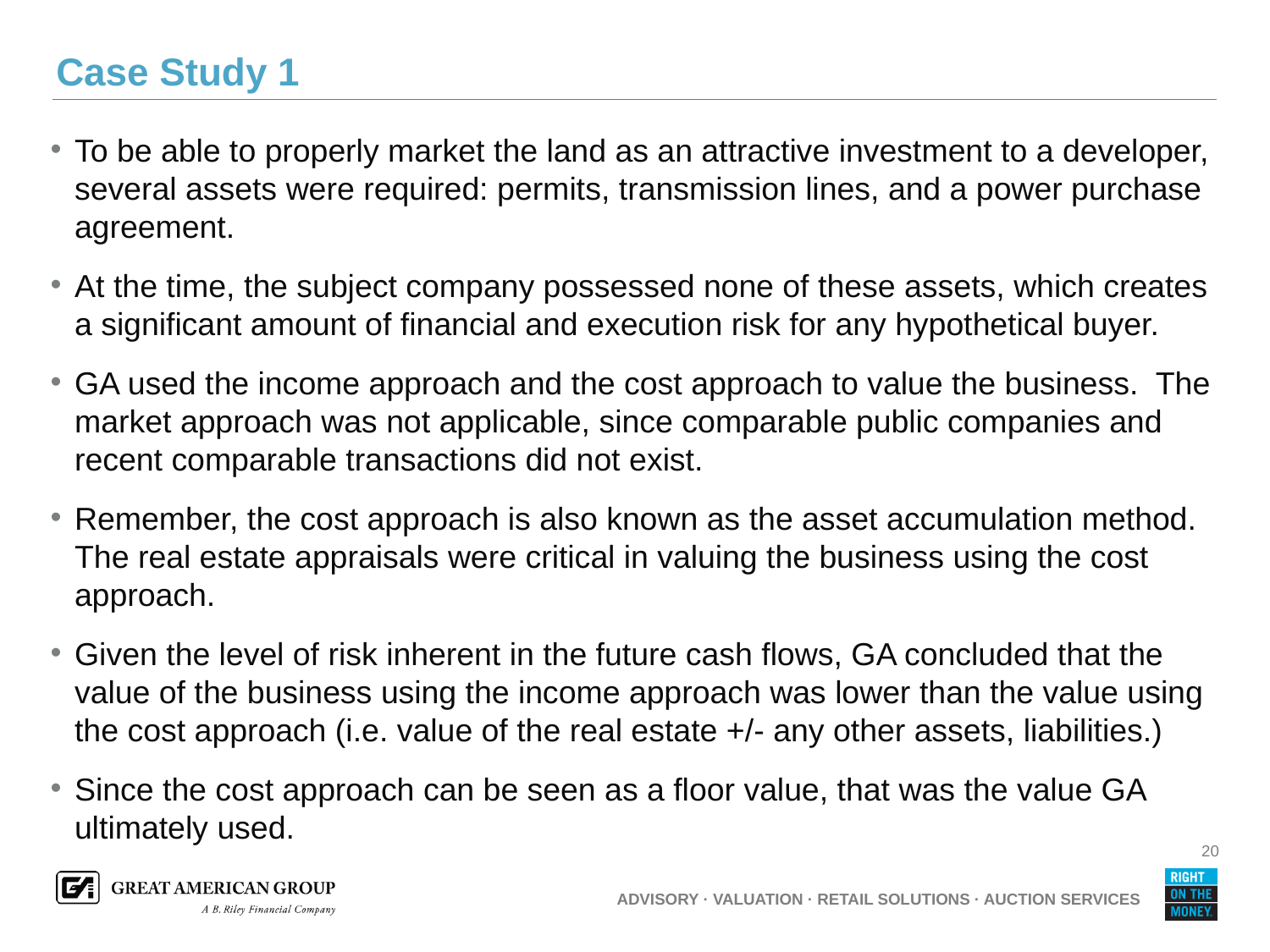

# Case Study 1
To be able to properly market the land as an attractive investment to a developer, several assets were required: permits, transmission lines, and a power purchase agreement.
At the time, the subject company possessed none of these assets, which creates a significant amount of financial and execution risk for any hypothetical buyer.
GA used the income approach and the cost approach to value the business.  The market approach was not applicable, since comparable public companies and recent comparable transactions did not exist.
Remember, the cost approach is also known as the asset accumulation method.  The real estate appraisals were critical in valuing the business using the cost approach.
Given the level of risk inherent in the future cash flows, GA concluded that the value of the business using the income approach was lower than the value using the cost approach (i.e. value of the real estate +/- any other assets, liabilities.)
Since the cost approach can be seen as a floor value, that was the value GA ultimately used.

20